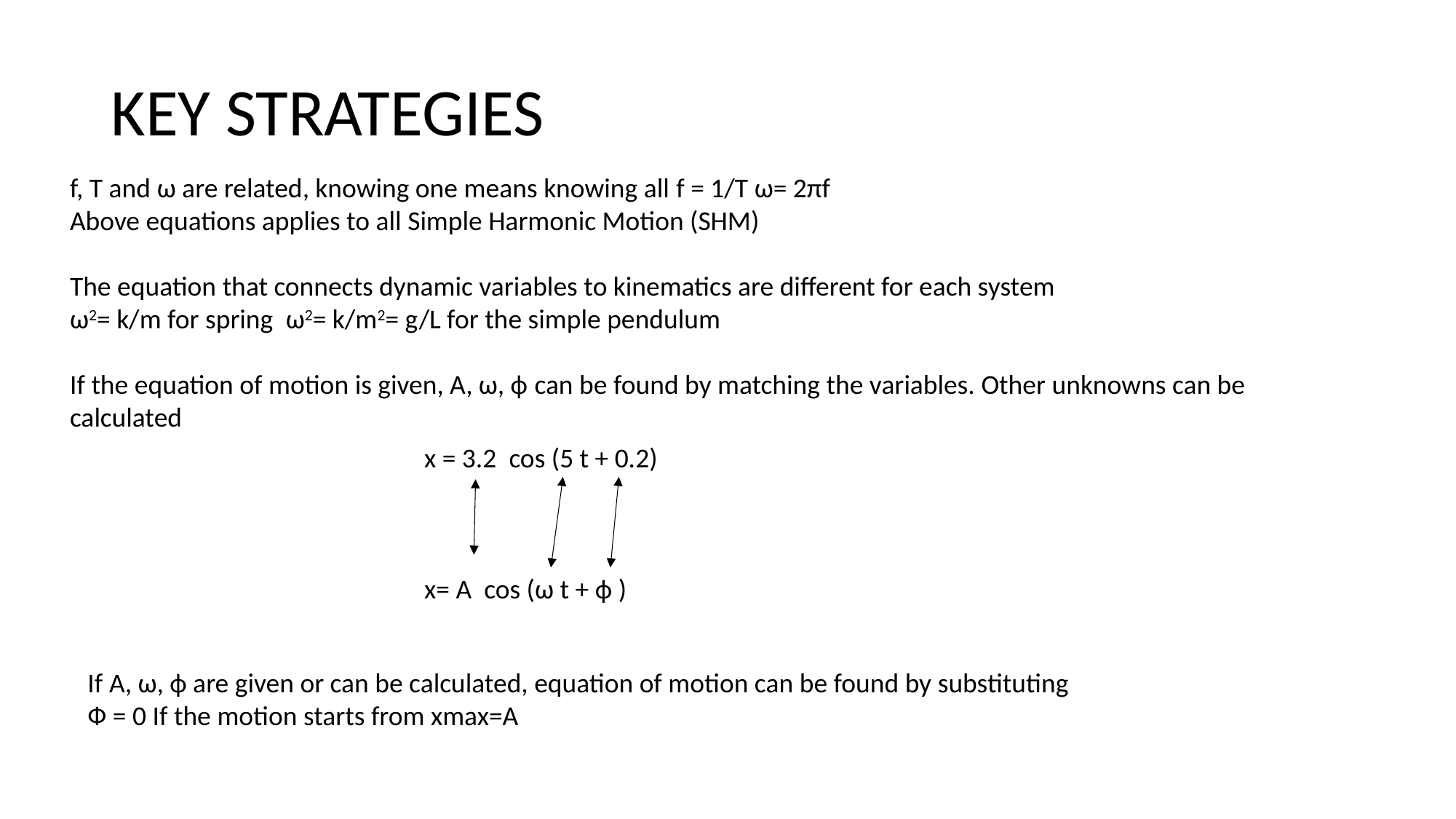

# KEY STRATEGIES
f, T and ω are related, knowing one means knowing all f = 1/T ω= 2πf
Above equations applies to all Simple Harmonic Motion (SHM)

The equation that connects dynamic variables to kinematics are different for each system
ω2= k/m for spring  ω2= k/m2= g/L for the simple pendulum

If the equation of motion is given, A, ω, ф can be found by matching the variables. Other unknowns can be calculated
x = 3.2  cos (5 t + 0.2)

x= A  cos (ω t + ф )
If A, ω, ф are given or can be calculated, equation of motion can be found by substituting
Ф = 0 If the motion starts from xmax=A